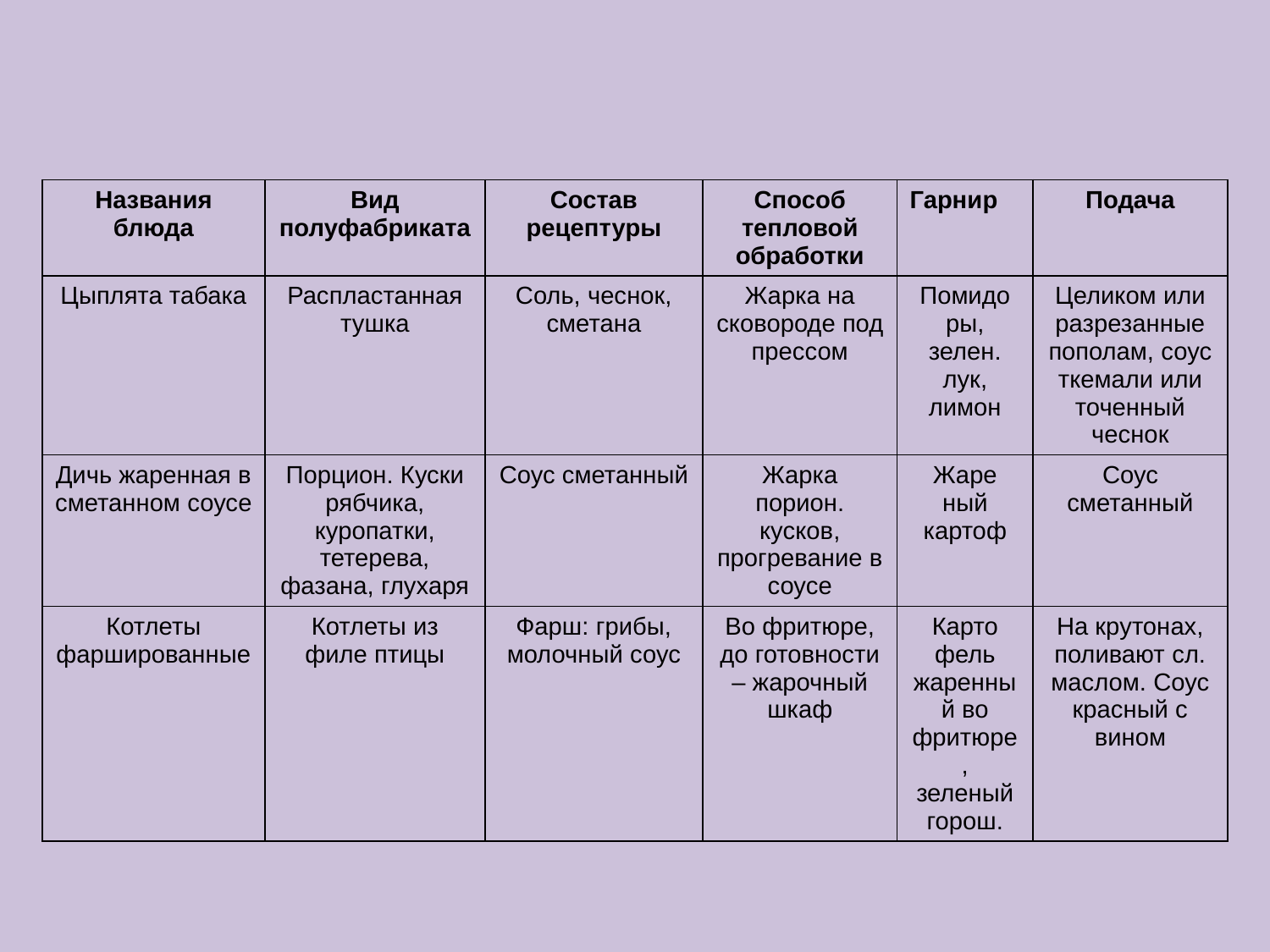

| Названия блюда | Вид полуфабриката | Состав рецептуры | Способ тепловой обработки | Гарнир | Подача |
| --- | --- | --- | --- | --- | --- |
| Цыплята табака | Распластанная тушка | Соль, чеснок, сметана | Жарка на сковороде под прессом | Помидо ры, зелен. лук, лимон | Целиком или разрезанные пополам, соус ткемали или точенный чеснок |
| Дичь жаренная в сметанном соусе | Порцион. Куски рябчика, куропатки, тетерева, фазана, глухаря | Соус сметанный | Жарка порион. кусков, прогревание в соусе | Жаре ный картоф | Соус сметанный |
| Котлеты фаршированные | Котлеты из филе птицы | Фарш: грибы, молочный соус | Во фритюре, до готовности – жарочный шкаф | Карто фель жаренный во фритюре, зеленый горош. | На крутонах, поливают сл. маслом. Соус красный с вином |